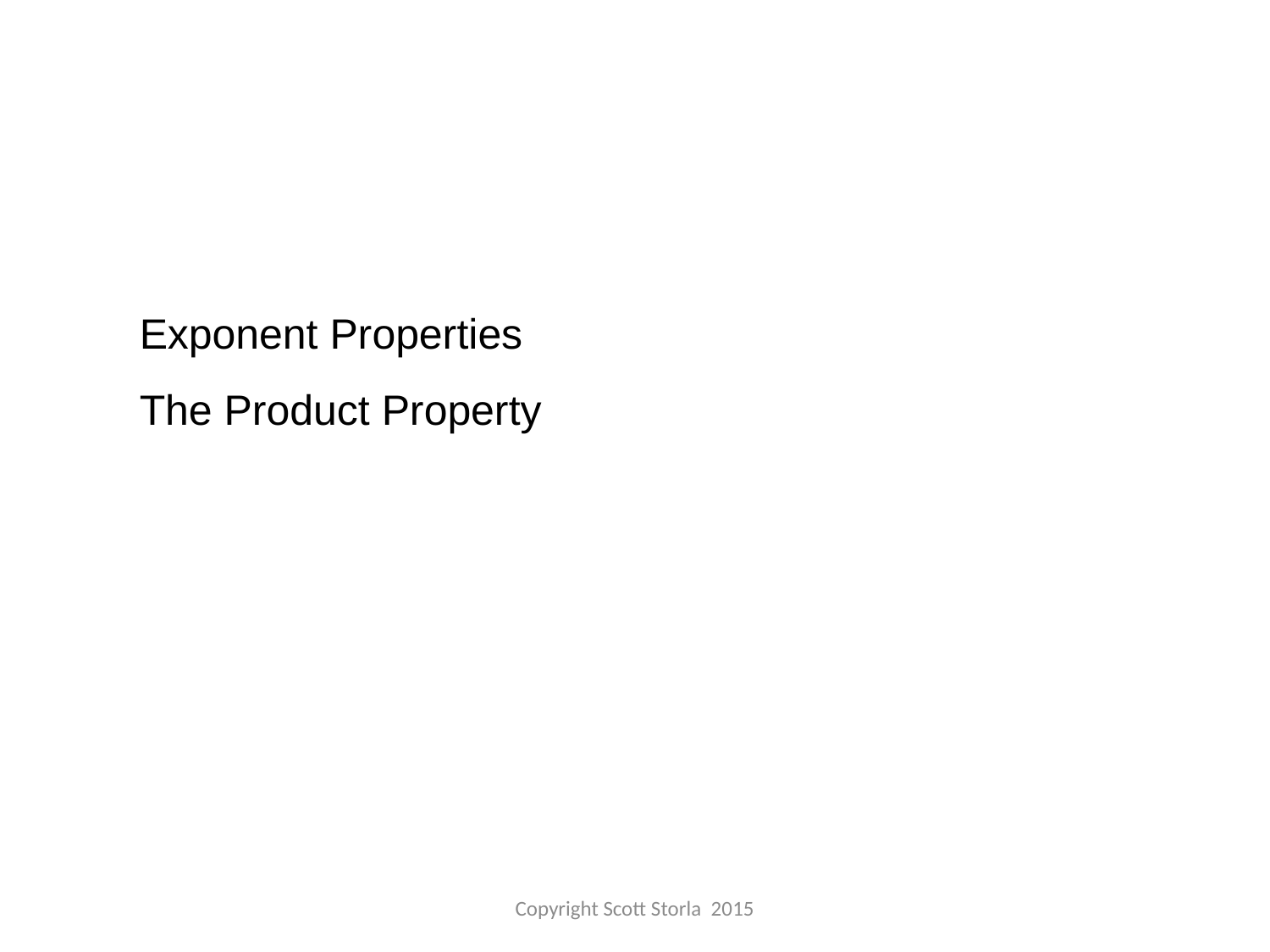

Exponent Properties
The Product Property
Copyright Scott Storla  2015